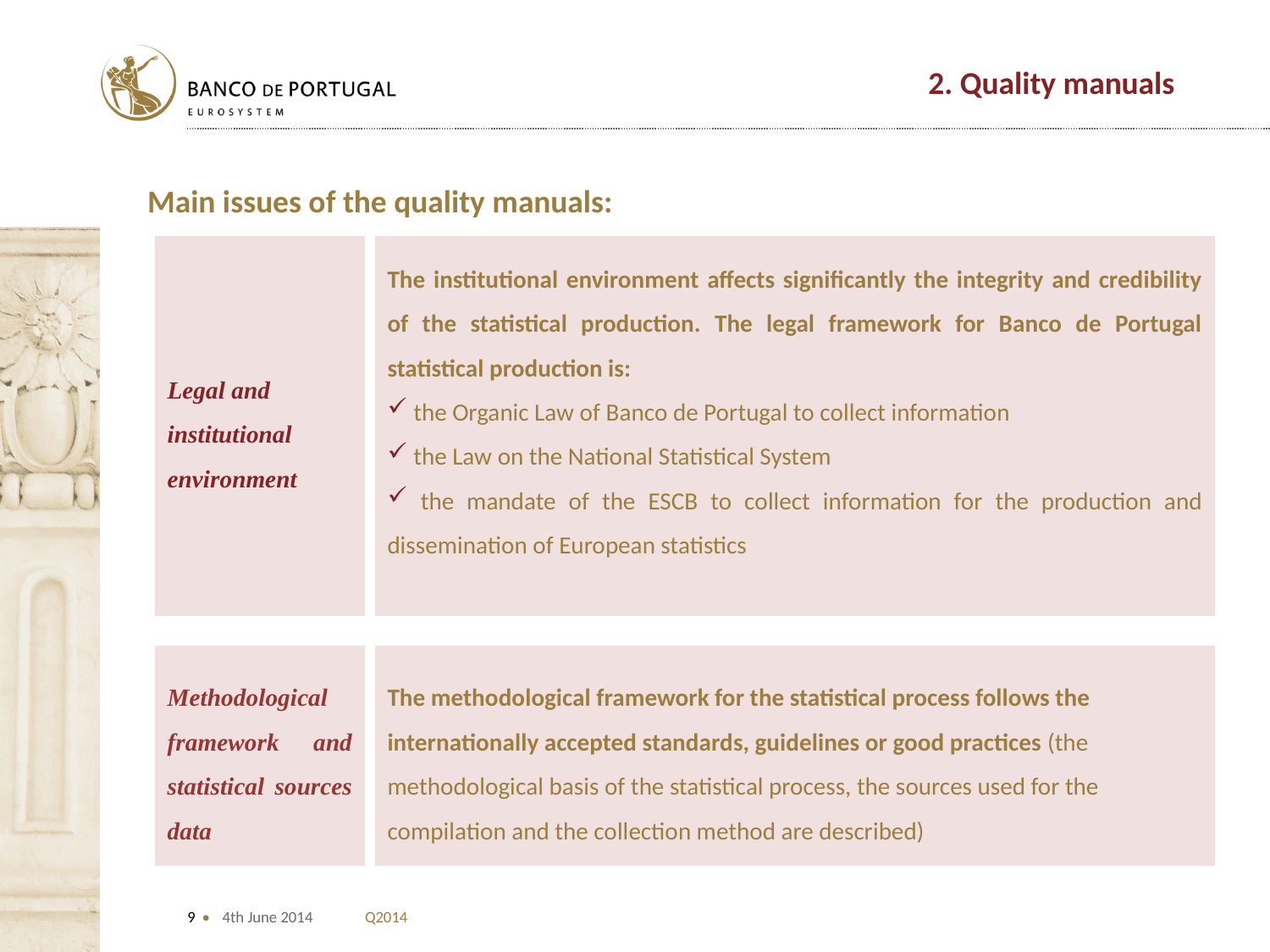

# 2. Quality manuals
Main issues of the quality manuals:
Legal and institutional environment
The institutional environment affects significantly the integrity and credibility of the statistical production. The legal framework for Banco de Portugal statistical production is:
 the Organic Law of Banco de Portugal to collect information
 the Law on the National Statistical System
 the mandate of the ESCB to collect information for the production and dissemination of European statistics

Methodological framework and statistical sources data
The methodological framework for the statistical process follows the internationally accepted standards, guidelines or good practices (the methodological basis of the statistical process, the sources used for the compilation and the collection method are described)
4th June 2014
Q2014